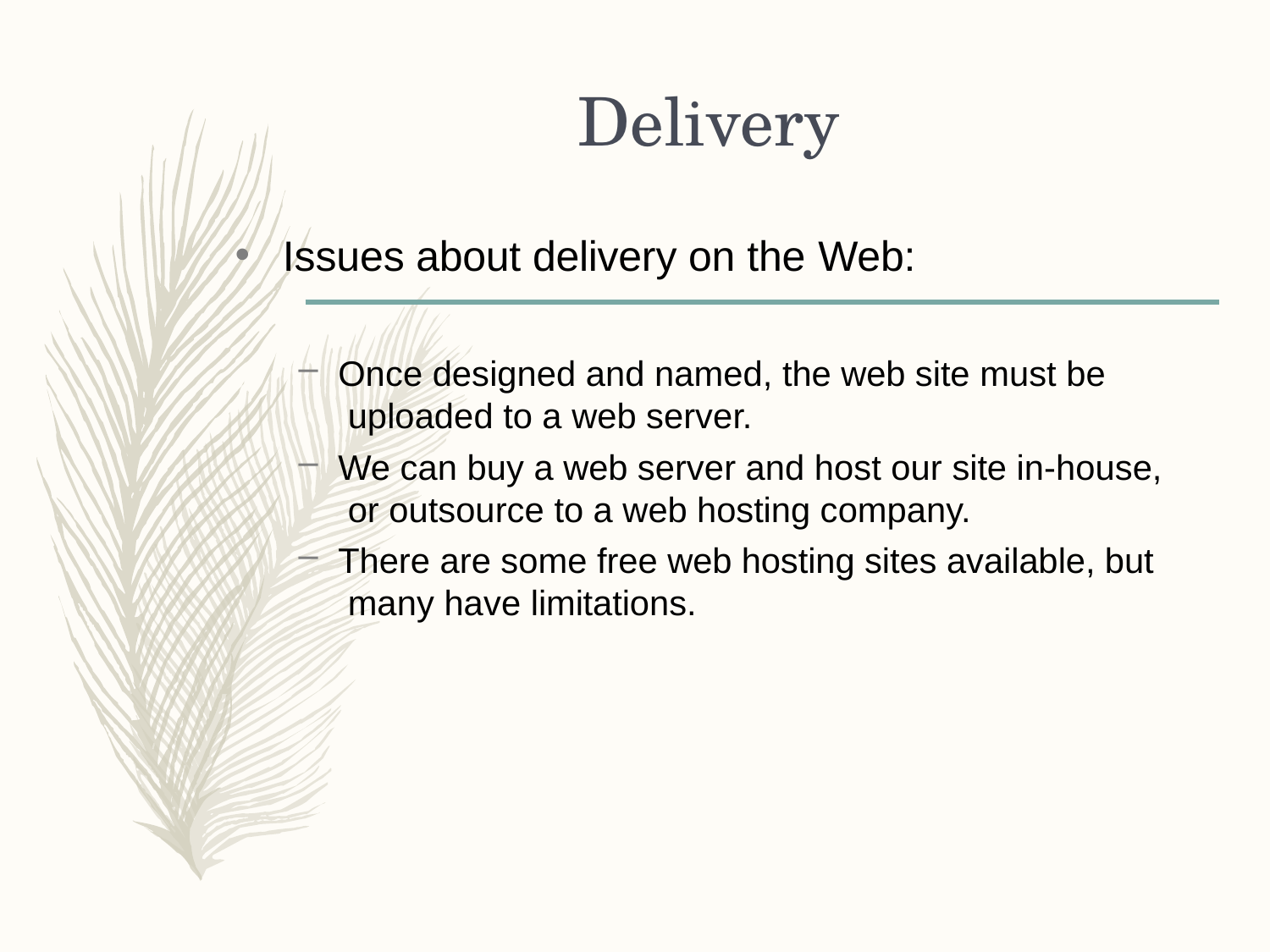

# Delivery
Issues about delivery on the Web:

Once designed and named, the web site must be  uploaded to a web server.
We can buy a web server and host our site in-house,  or outsource to a web hosting company.
There are some free web hosting sites available, but  many have limitations.
•